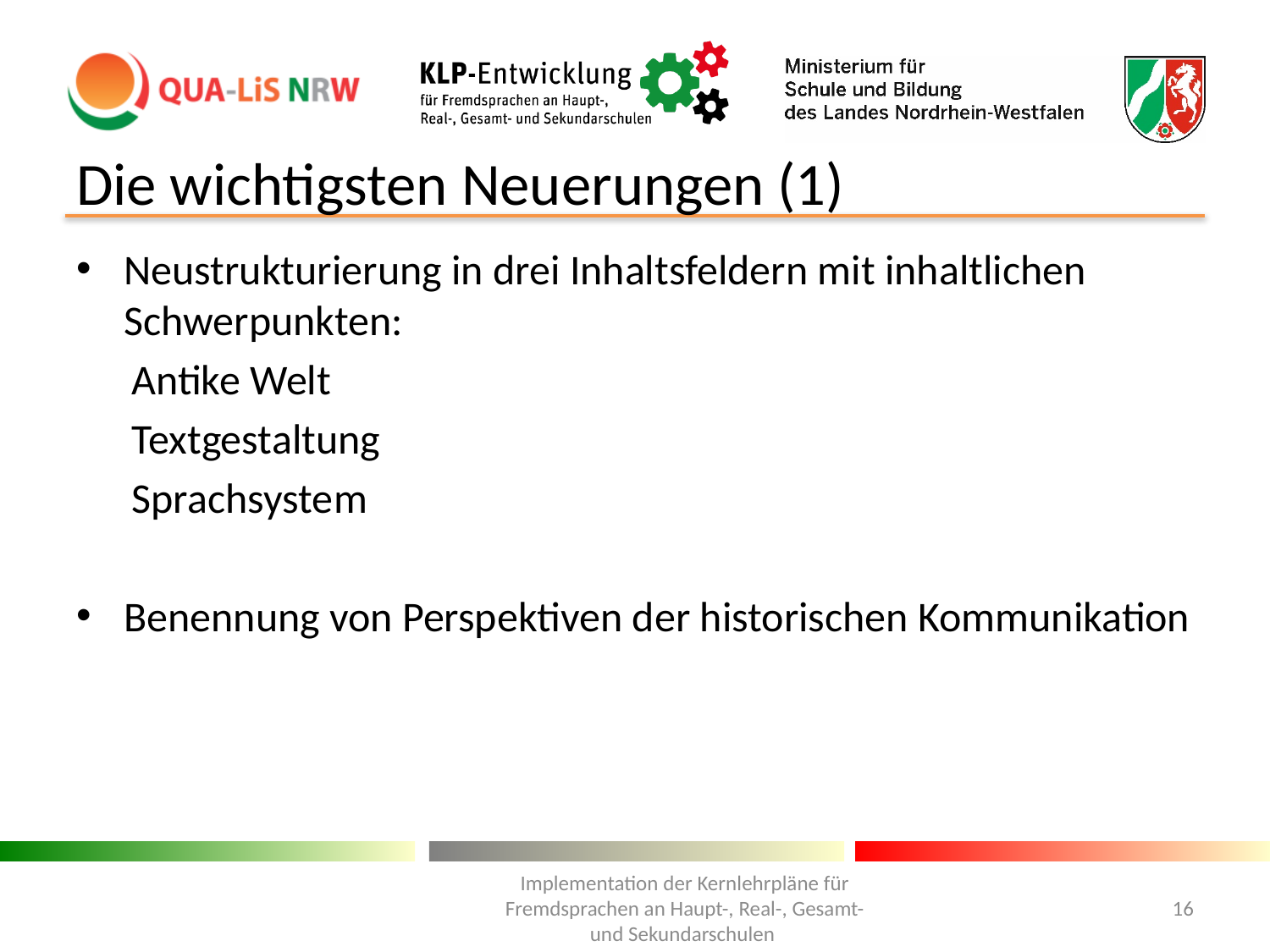

# Die wichtigsten Neuerungen (1)
Neustrukturierung in drei Inhaltsfeldern mit inhaltlichen Schwerpunkten:
Antike Welt
Textgestaltung
Sprachsystem

Benennung von Perspektiven der historischen Kommunikation
Implementation der Kernlehrpläne für Fremdsprachen an Haupt-, Real-, Gesamt- und Sekundarschulen
16